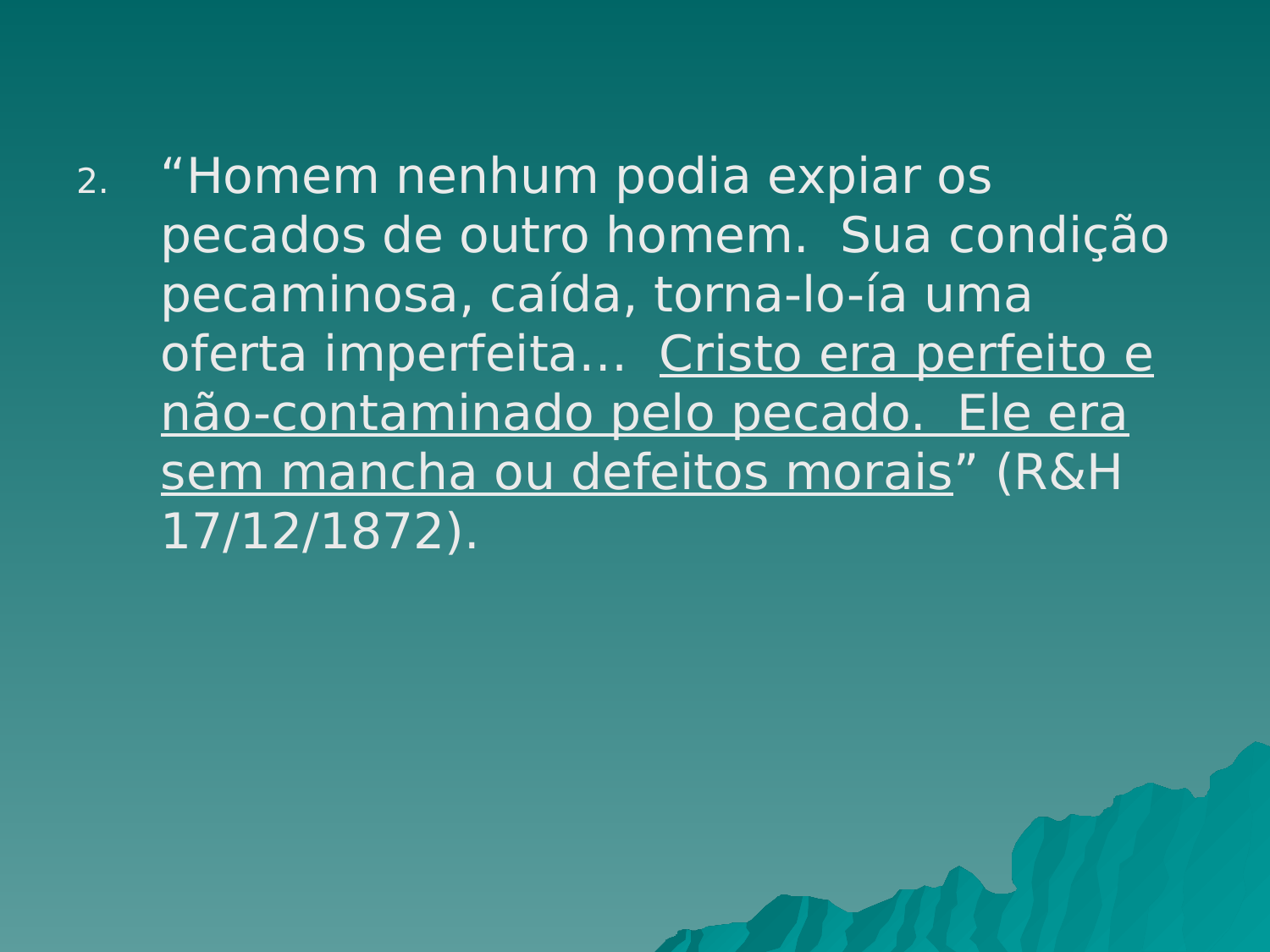

“Homem nenhum podia expiar os pecados de outro homem.  Sua condição pecaminosa, caída, torna-lo-ía uma oferta imperfeita…  Cristo era perfeito e não-contaminado pelo pecado.  Ele era sem mancha ou defeitos morais” (R&H 17/12/1872).